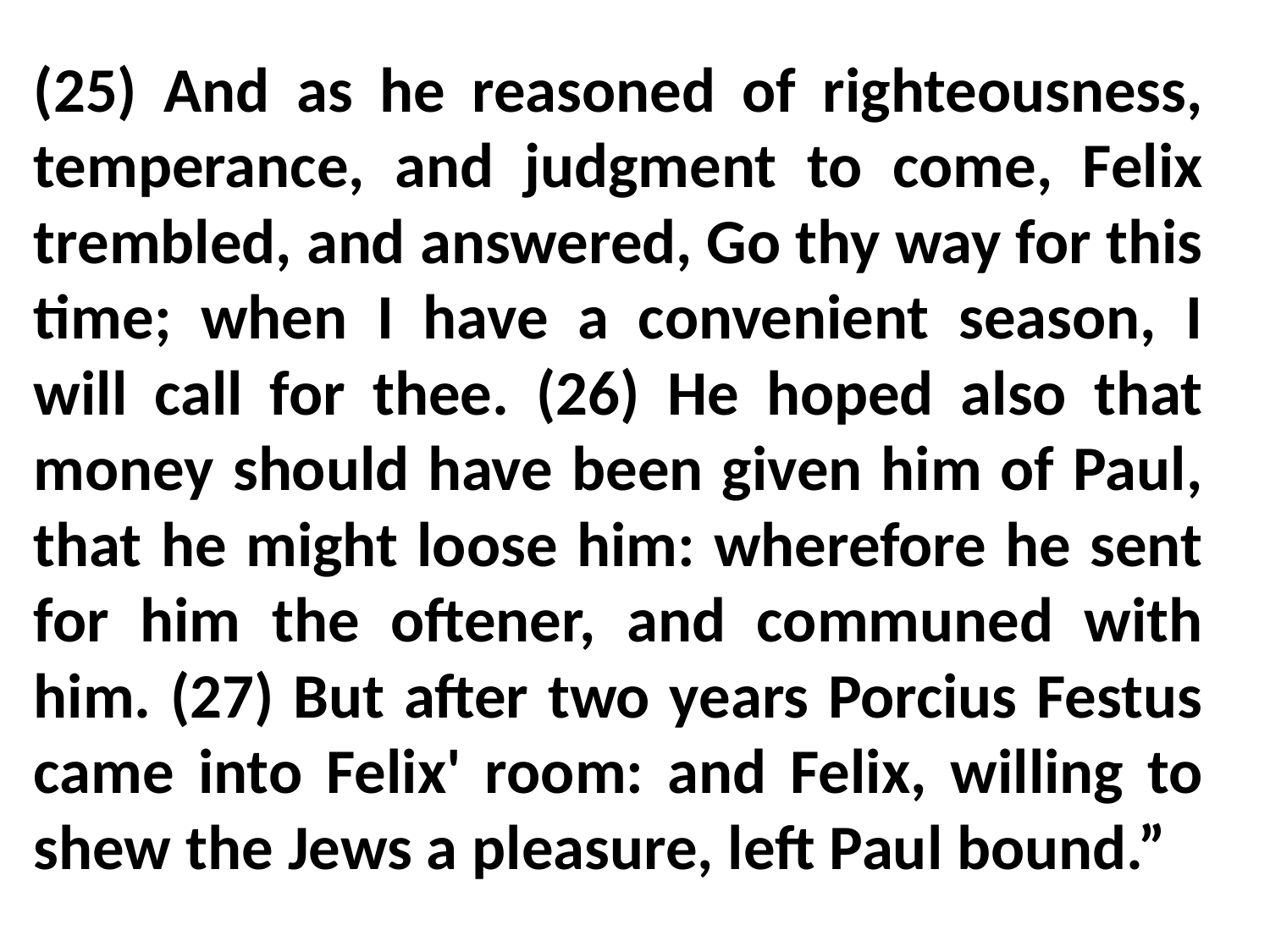

(25) And as he reasoned of righteousness, temperance, and judgment to come, Felix trembled, and answered, Go thy way for this time; when I have a convenient season, I will call for thee. (26) He hoped also that money should have been given him of Paul, that he might loose him: wherefore he sent for him the oftener, and communed with him. (27) But after two years Porcius Festus came into Felix' room: and Felix, willing to shew the Jews a pleasure, left Paul bound.”